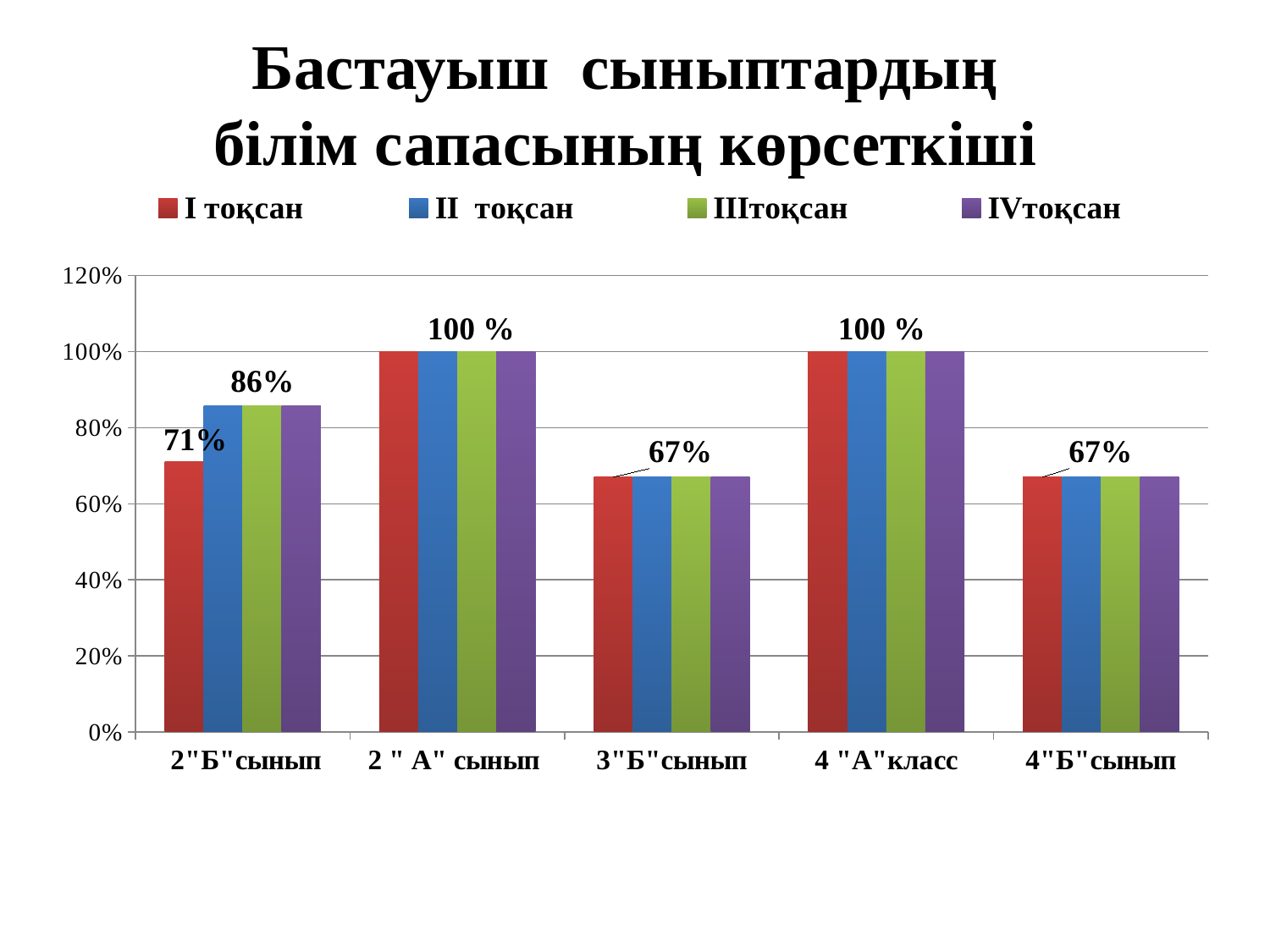

Бастауыш  сыныптардың
білім сапасының көрсеткіші

### Chart

| Category | I тоқсан | II  тоқсан  | IIIтоқсан  | IVтоқсан  |
|---|---|---|---|---|
|  2"Б"сынып | 0.71 | 0.857 | 0.857 | 0.857 |
| 2 " А" сынып  | 1.0 | 1.0 | 1.0 | 1.0 |
| 3"Б"сынып | 0.67 | 0.67 | 0.67 | 0.67 |
| 4 "А"класс | 1.0 | 1.0 | 1.0 | 1.0 |
| 4"Б"сынып | 0.67 | 0.67 | 0.67 | 0.67 |